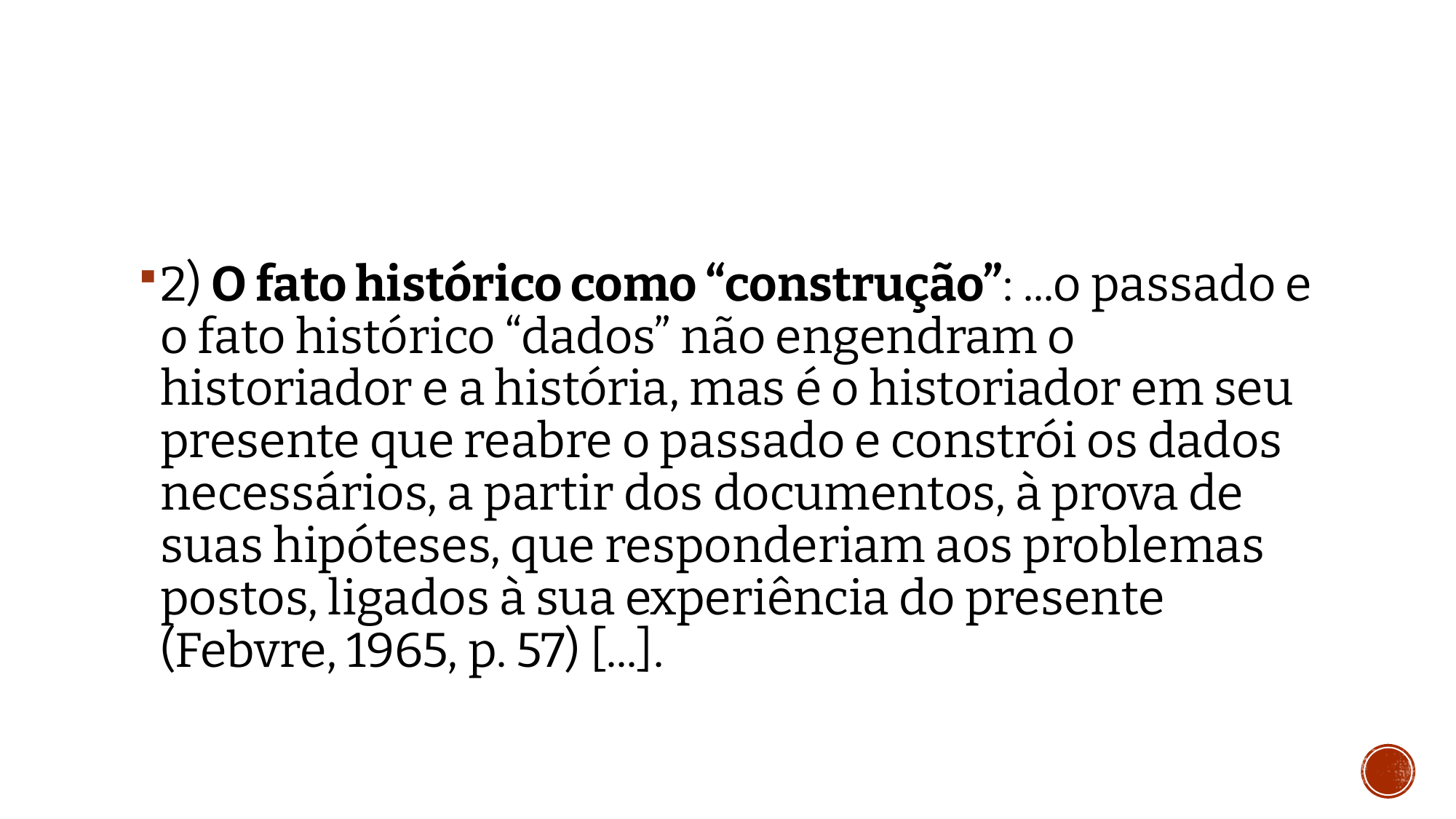

#
2) O fato histórico como “construção”: ...o passado e o fato histórico “dados” não engendram o historiador e a história, mas é o historiador em seu presente que reabre o passado e constrói os dados necessários, a partir dos documentos, à prova de suas hipóteses, que responderiam aos problemas postos, ligados à sua experiência do presente (Febvre, 1965, p. 57) [...].